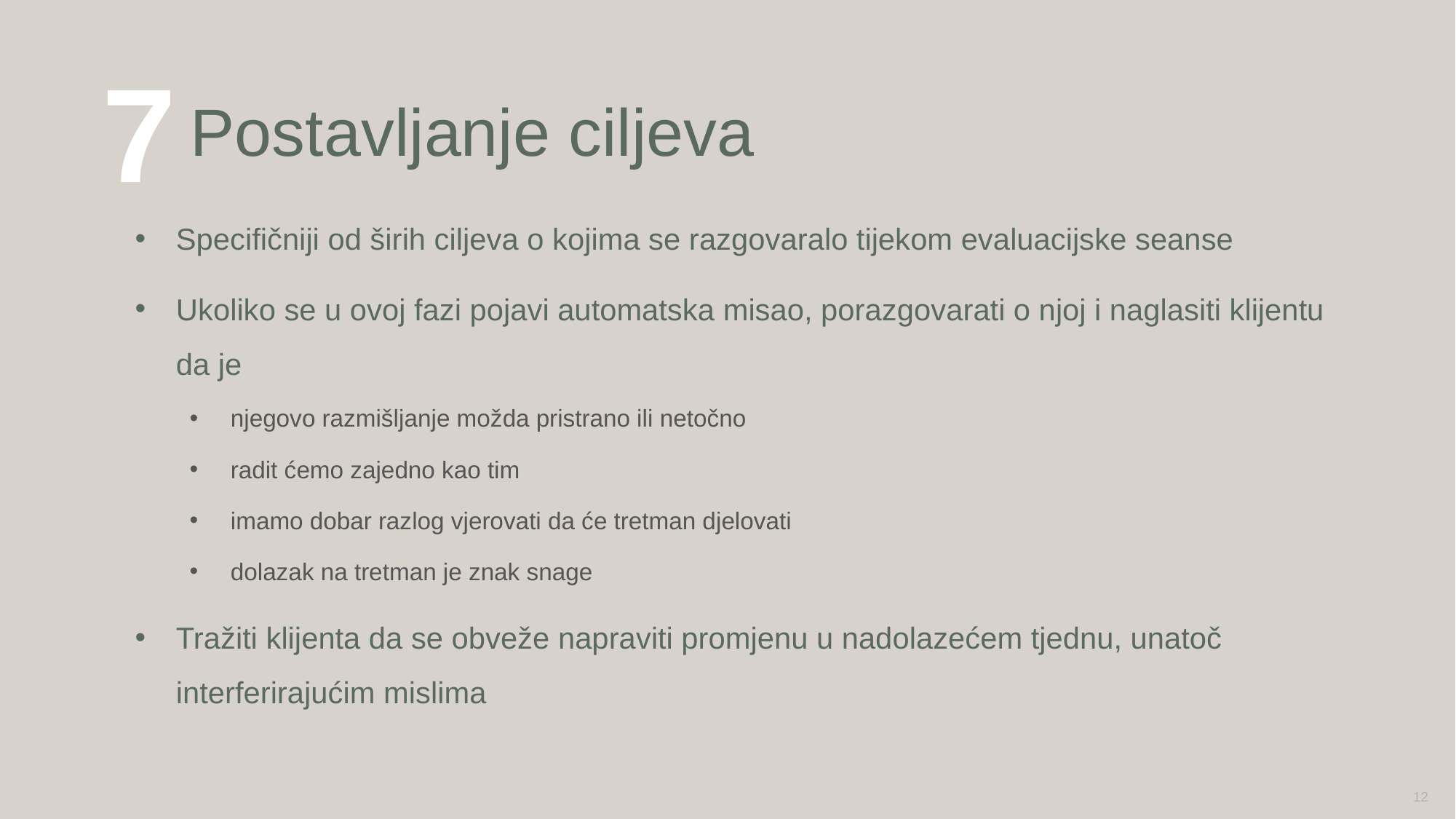

# Postavljanje ciljeva
7
Specifičniji od širih ciljeva o kojima se razgovaralo tijekom evaluacijske seanse
Ukoliko se u ovoj fazi pojavi automatska misao, porazgovarati o njoj i naglasiti klijentu da je
njegovo razmišljanje možda pristrano ili netočno
radit ćemo zajedno kao tim
imamo dobar razlog vjerovati da će tretman djelovati
dolazak na tretman je znak snage
Tražiti klijenta da se obveže napraviti promjenu u nadolazećem tjednu, unatoč interferirajućim mislima
12